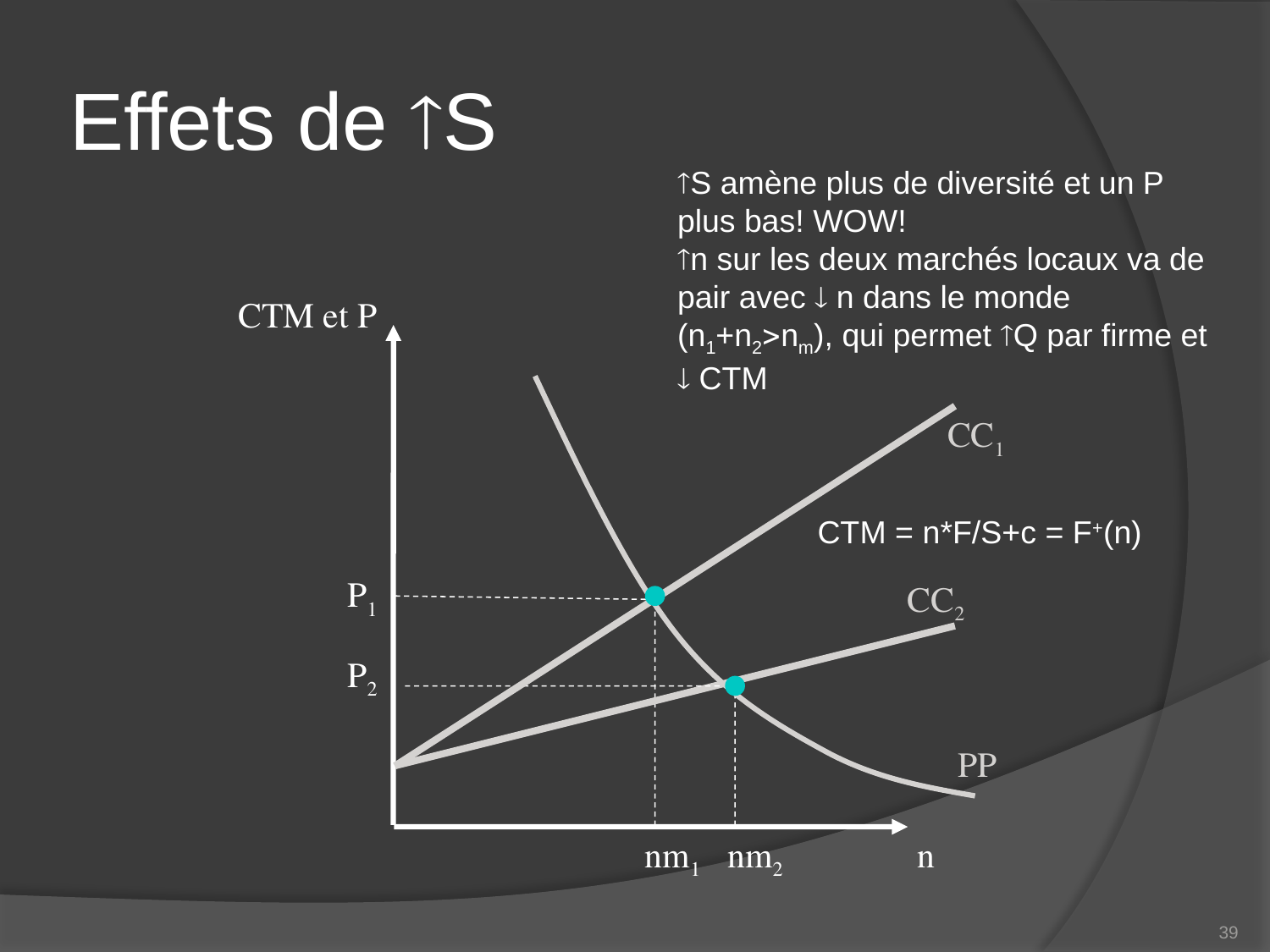

# Effets de ↑S
↑S amène plus de diversité et un P plus bas! WOW!
↑n sur les deux marchés locaux va de pair avec ↓ n dans le monde (n1+n2>nm), qui permet ↑Q par firme et ↓ CTM
CTM et P

CC1
CTM = n*F/S+c = F+(n)
P1
CC2

P2

nm2

PP
nm1
n

39